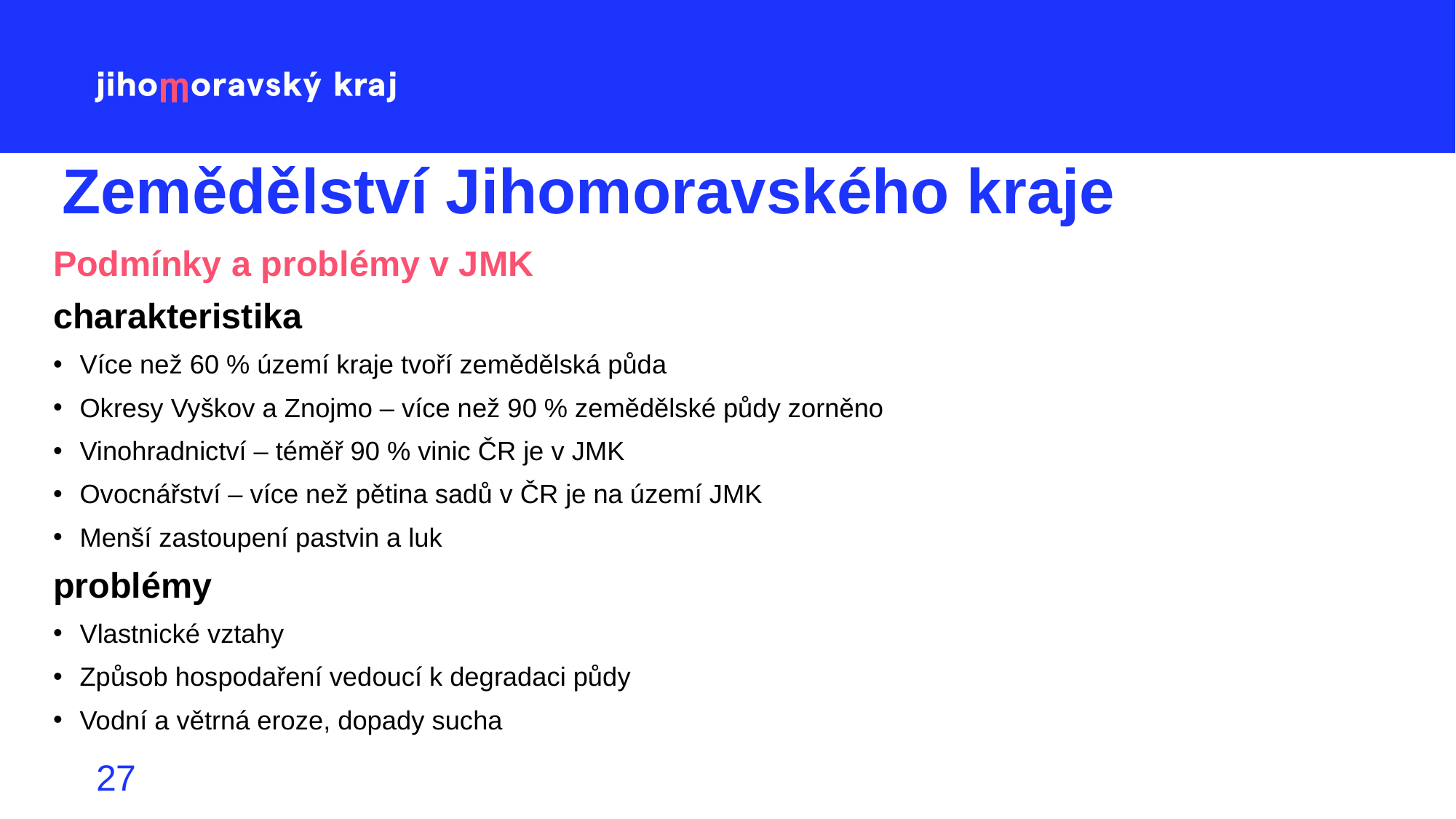

# Zemědělství Jihomoravského kraje
Podmínky a problémy v JMK
charakteristika
Více než 60 % území kraje tvoří zemědělská půda
Okresy Vyškov a Znojmo – více než 90 % zemědělské půdy zorněno
Vinohradnictví – téměř 90 % vinic ČR je v JMK
Ovocnářství – více než pětina sadů v ČR je na území JMK
Menší zastoupení pastvin a luk
problémy
Vlastnické vztahy
Způsob hospodaření vedoucí k degradaci půdy
Vodní a větrná eroze, dopady sucha